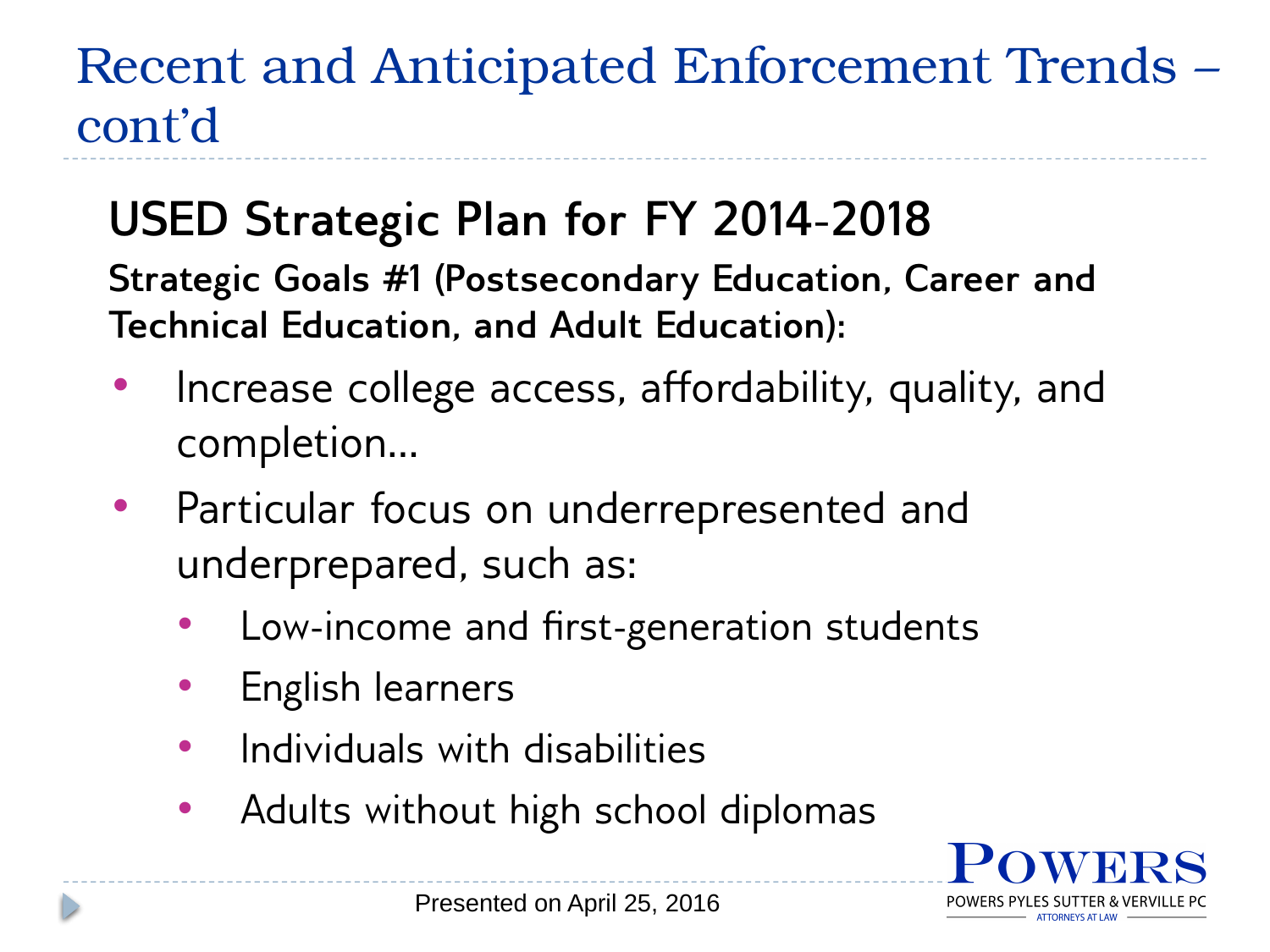

# Recent and Anticipated Enforcement Trends – cont’d
USED Strategic Plan for FY 2014-2018
Strategic Goals #1 (Postsecondary Education, Career and Technical Education, and Adult Education):
Increase college access, affordability, quality, and completion…
Particular focus on underrepresented and underprepared, such as:
Low-income and first-generation students
English learners
Individuals with disabilities
Adults without high school diplomas

Presented on April 25, 2016